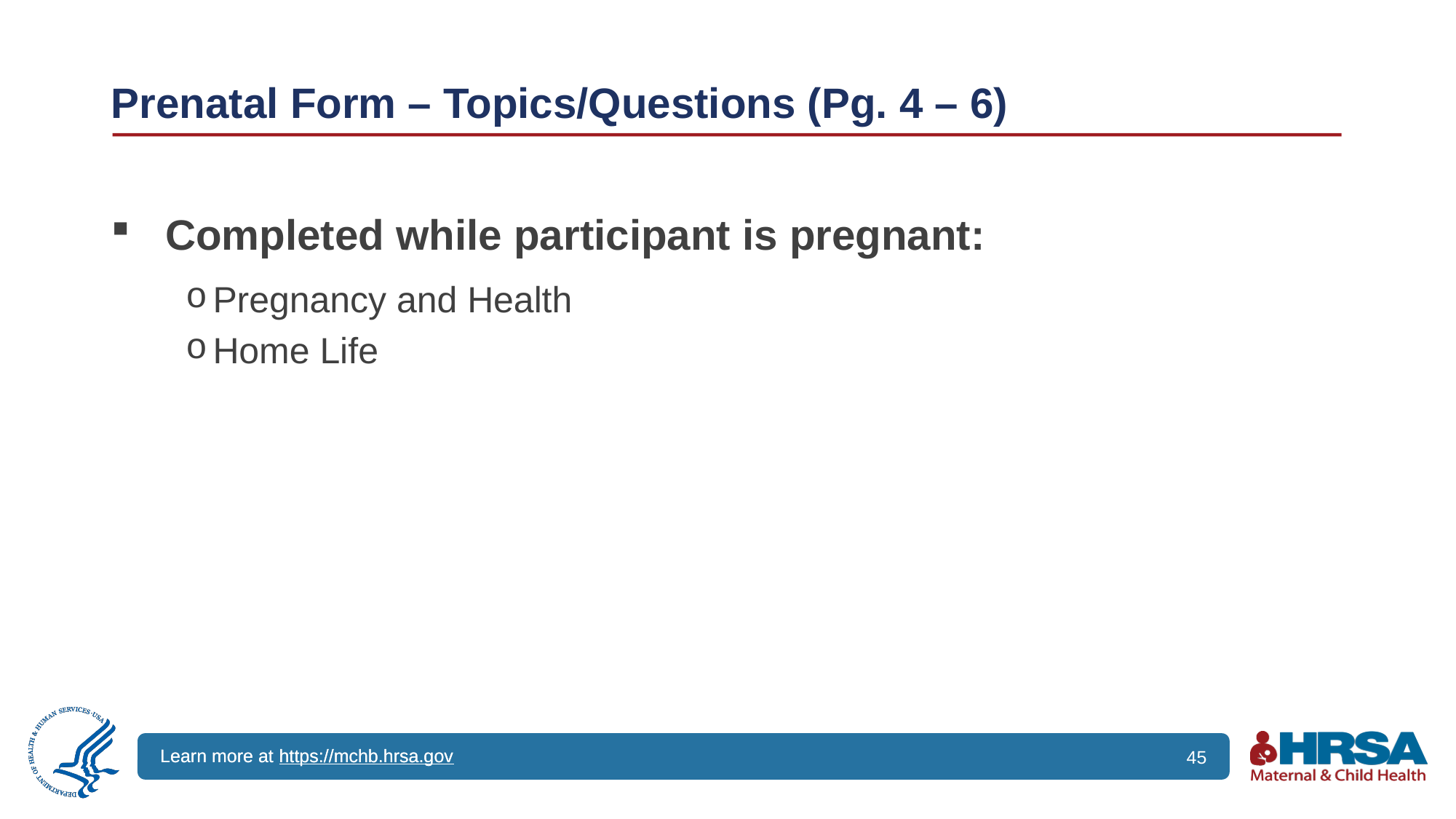

# Prenatal Form – Topics/Questions (Pg. 4 – 6)
Completed while participant is pregnant:
Pregnancy and Health
Home Life
45